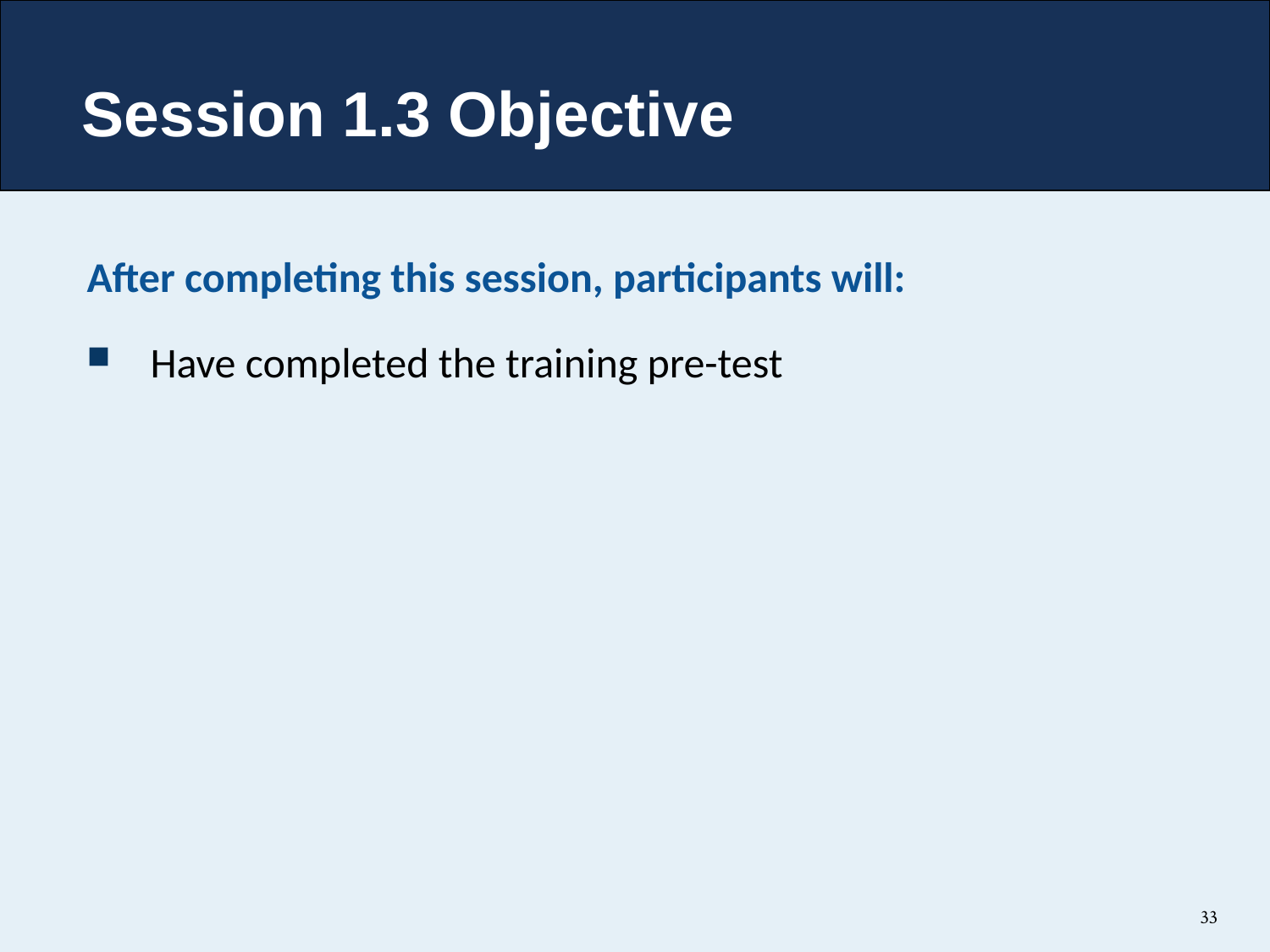

# Session 1.3 Objective
After completing this session, participants will:
Have completed the training pre-test

33